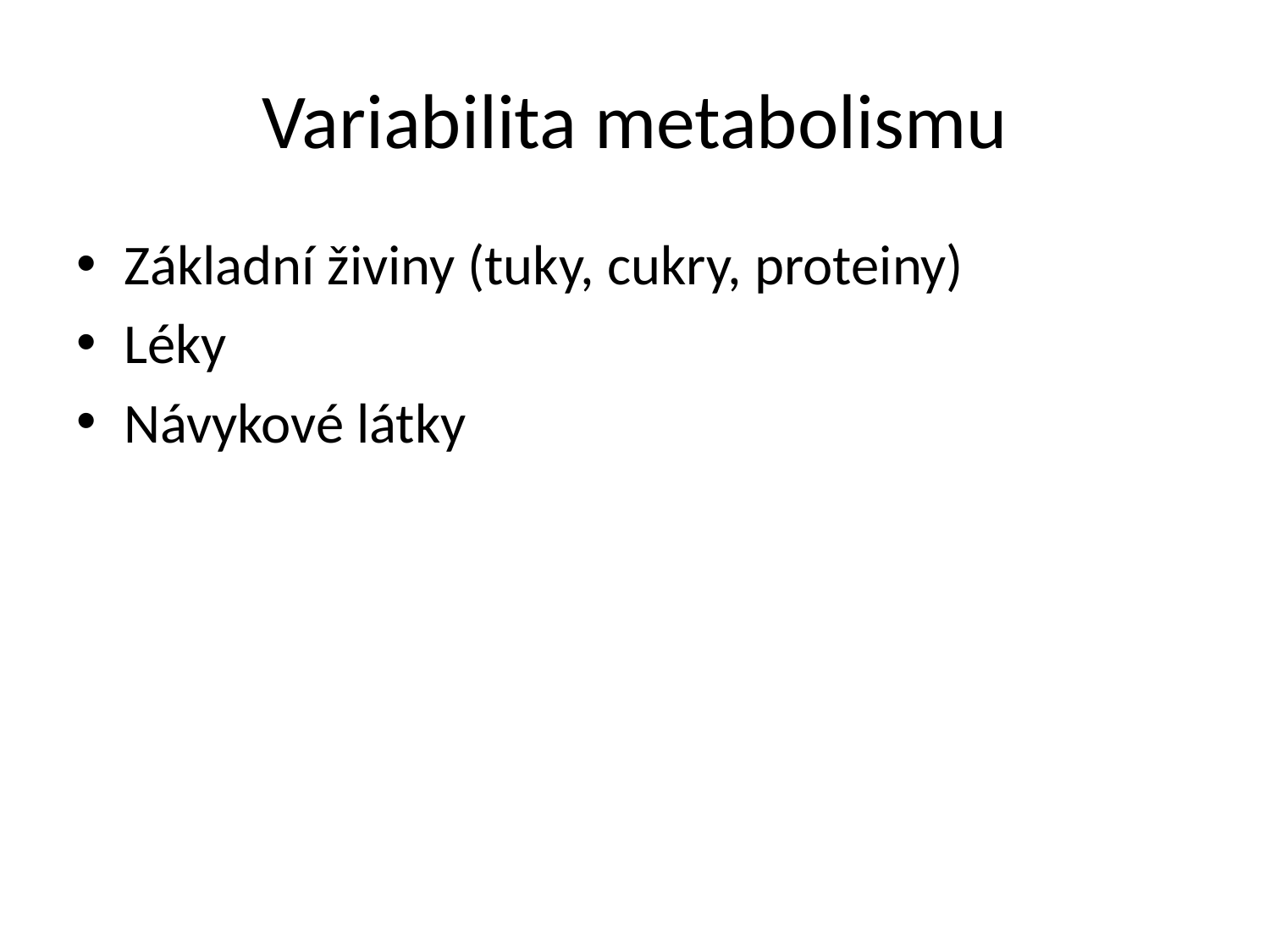

# Variabilita metabolismu
Základní živiny (tuky, cukry, proteiny)
Léky
Návykové látky